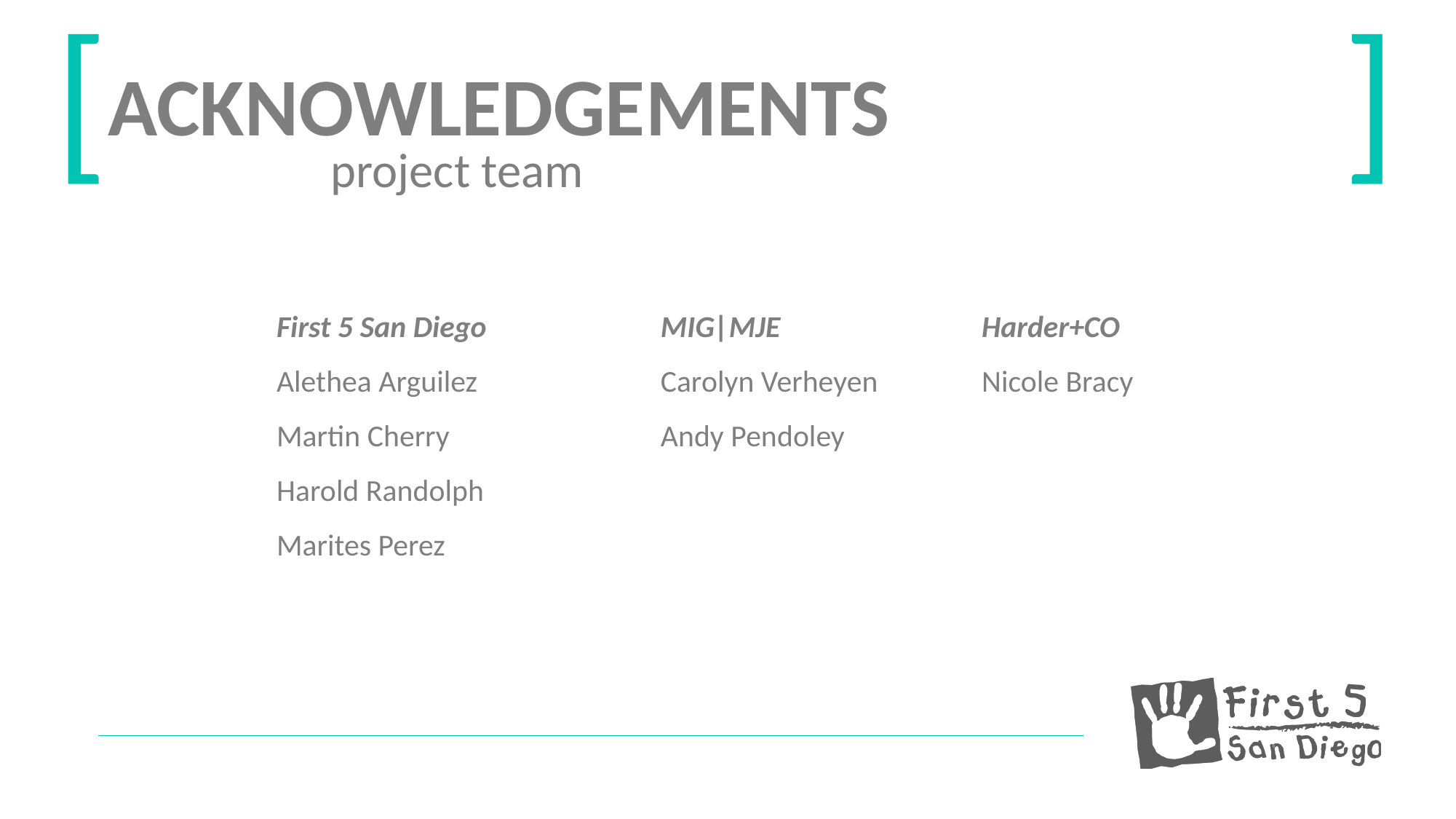

[
]
ACKNOWLEDGEMENTS
project team
First 5 San Diego
Alethea Arguilez
Martin Cherry
Harold Randolph
Marites Perez

MIG|MJE
Carolyn Verheyen
Andy Pendoley

Harder+CO
Nicole Bracy